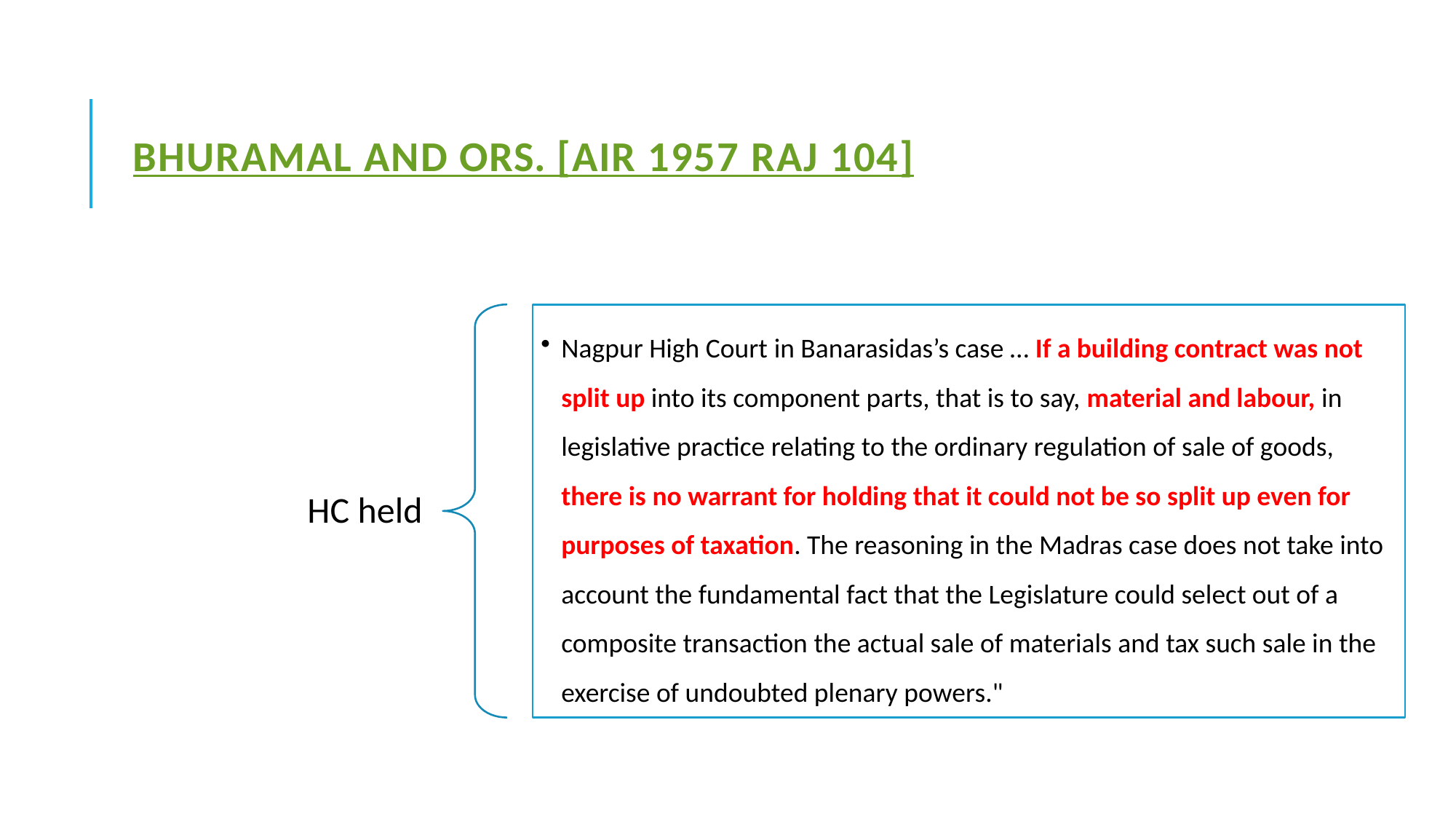

# Bhuramal And Ors. [AIR 1957 Raj 104]
HC held
Nagpur High Court in Banarasidas’s case … If a building contract was not split up into its component parts, that is to say, material and labour, in legislative practice relating to the ordinary regulation of sale of goods, there is no warrant for holding that it could not be so split up even for purposes of taxation. The reasoning in the Madras case does not take into account the fundamental fact that the Legislature could select out of a composite transaction the actual sale of materials and tax such sale in the exercise of undoubted plenary powers."